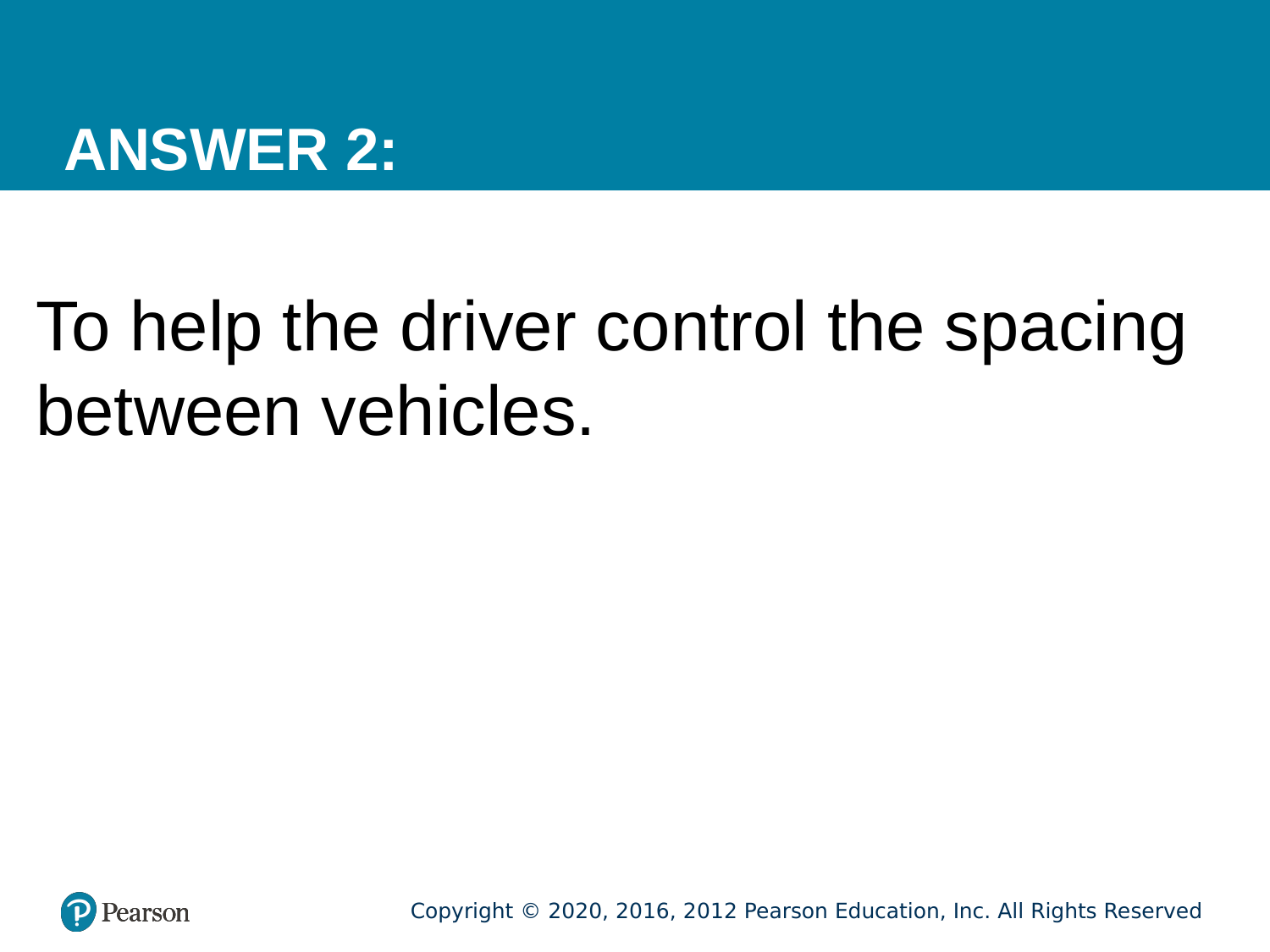

# ANSWER 2:
To help the driver control the spacing between vehicles.